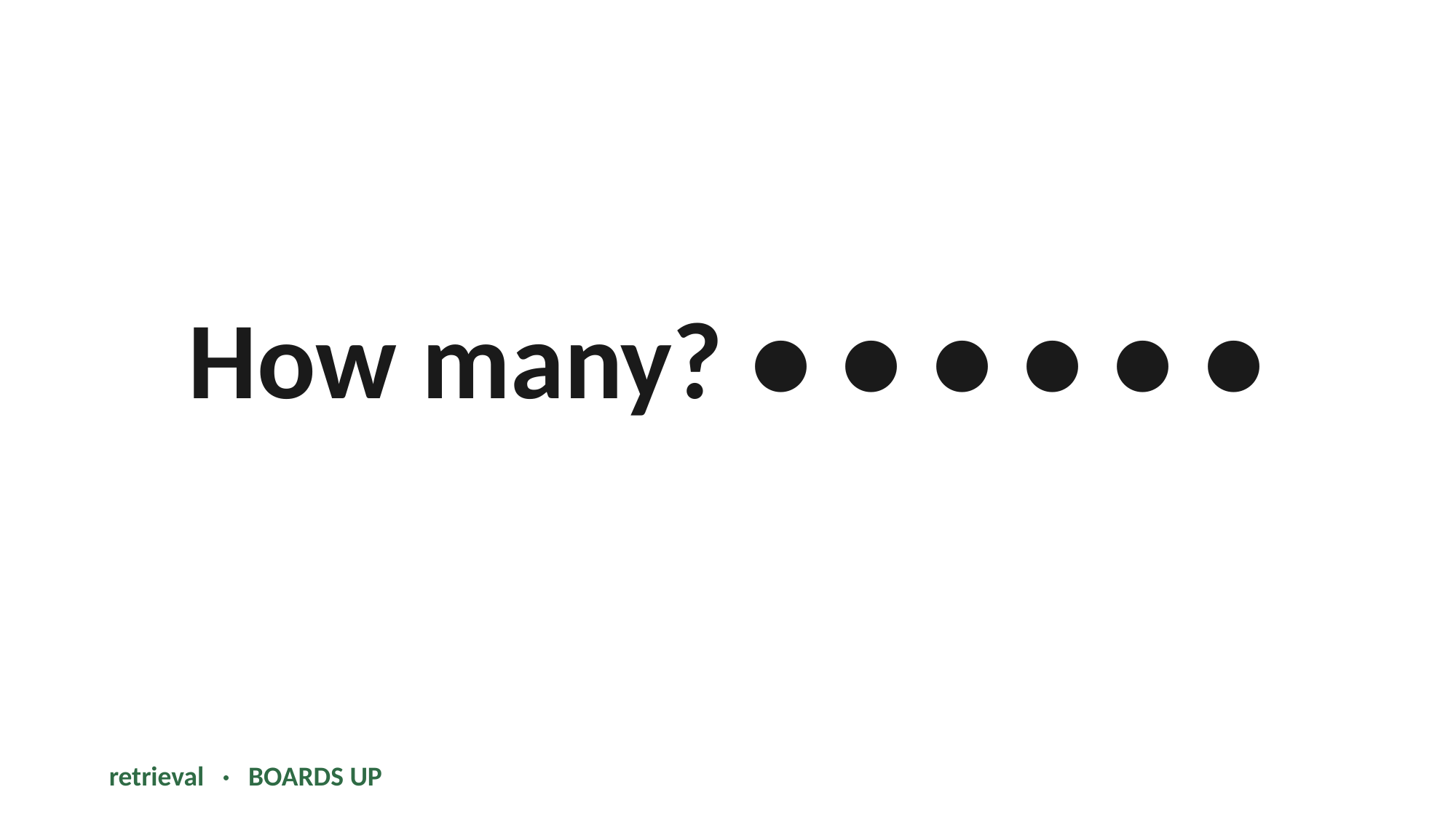

How many? ● ● ● ● ● ●
retrieval   ·   BOARDS UP